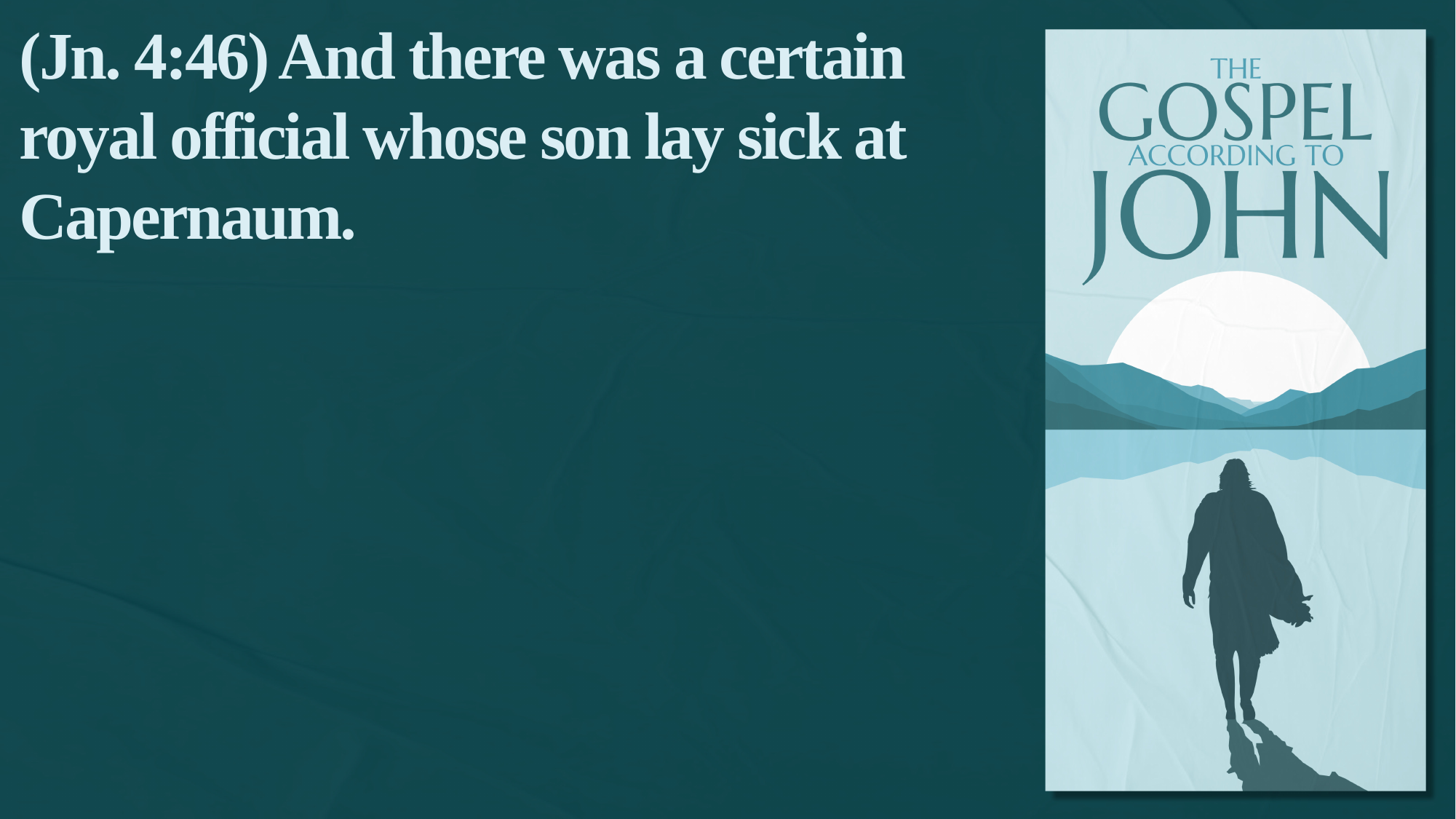

(Jn. 4:46) And there was a certain royal official whose son lay sick at Capernaum.